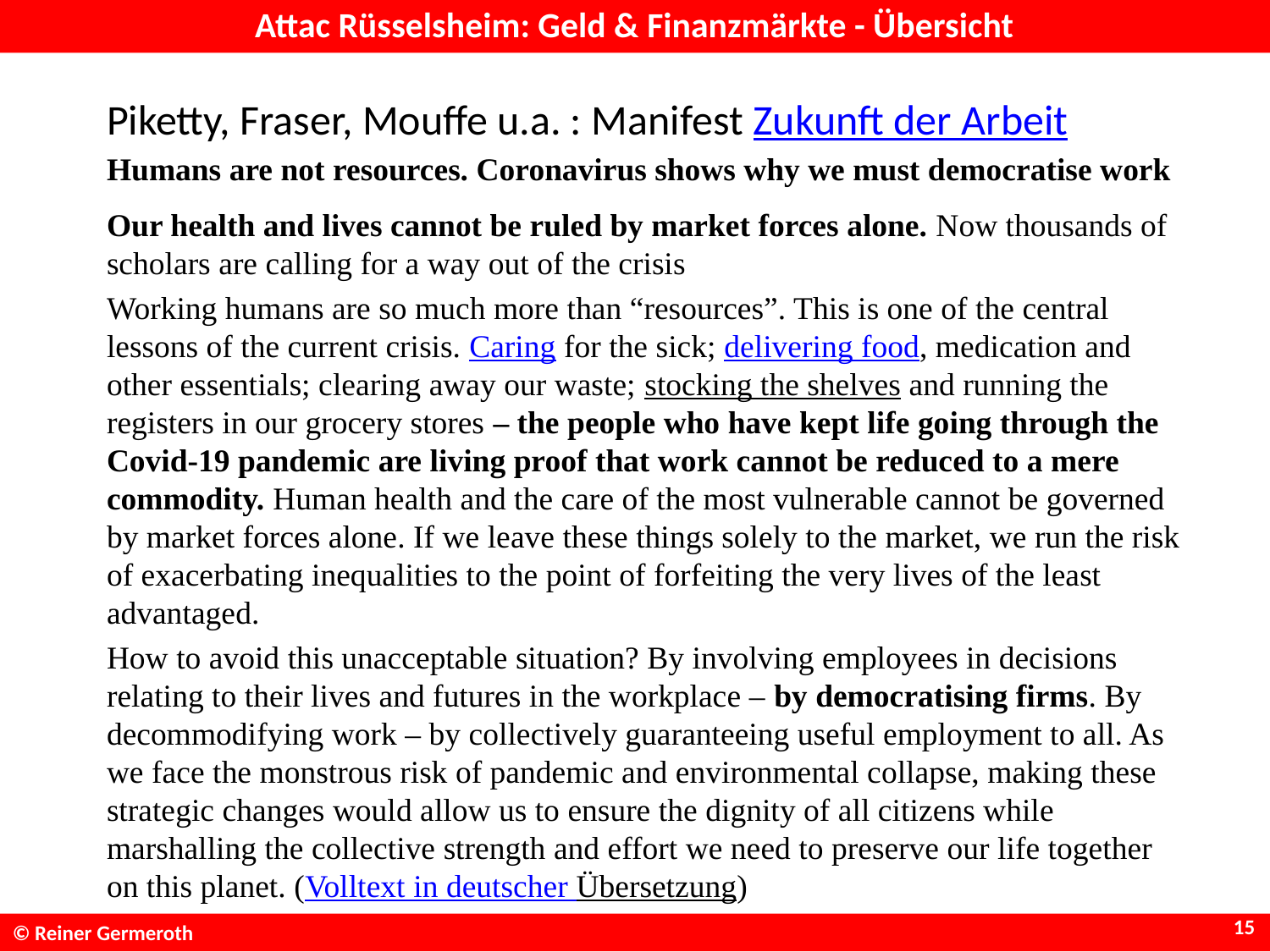

# Attac Rüsselsheim: Geld & Finanzmärkte - Übersicht
Piketty, Fraser, Mouffe u.a. : Manifest Zukunft der Arbeit
Humans are not resources. Coronavirus shows why we must democratise work
Our health and lives cannot be ruled by market forces alone. Now thousands of scholars are calling for a way out of the crisis
Working humans are so much more than “resources”. This is one of the central lessons of the current crisis. Caring for the sick; delivering food, medication and other essentials; clearing away our waste; stocking the shelves and running the registers in our grocery stores – the people who have kept life going through the Covid-19 pandemic are living proof that work cannot be reduced to a mere commodity. Human health and the care of the most vulnerable cannot be governed by market forces alone. If we leave these things solely to the market, we run the risk of exacerbating inequalities to the point of forfeiting the very lives of the least advantaged.
How to avoid this unacceptable situation? By involving employees in decisions relating to their lives and futures in the workplace – by democratising firms. By decommodifying work – by collectively guaranteeing useful employment to all. As we face the monstrous risk of pandemic and environmental collapse, making these strategic changes would allow us to ensure the dignity of all citizens while marshalling the collective strength and effort we need to preserve our life together on this planet. (Volltext in deutscher Übersetzung)

15
© Reiner Germeroth